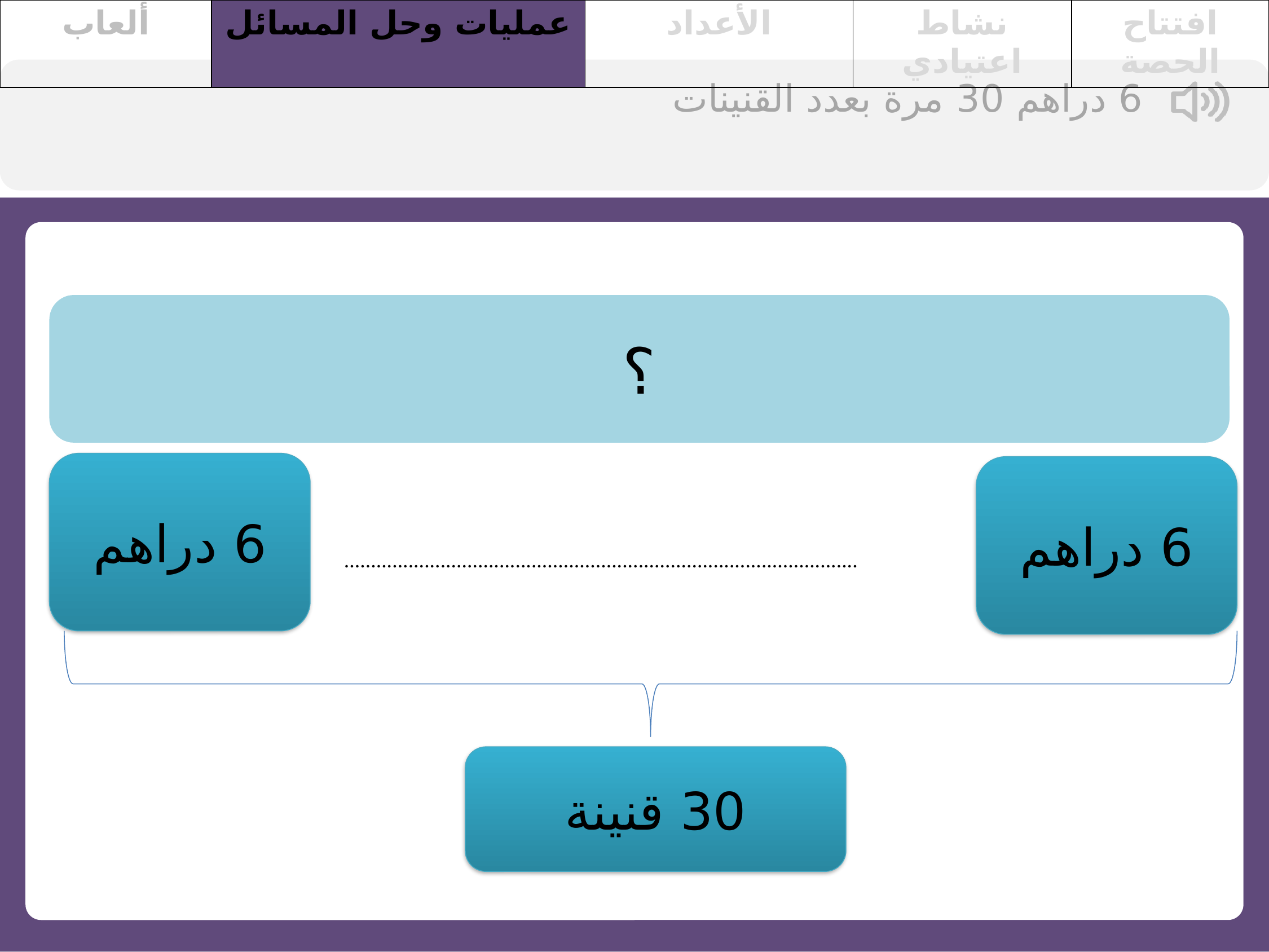

| ألعاب | عمليات وحل المسائل | الأعداد | نشاط اعتيادي | افتتاح الحصة |
| --- | --- | --- | --- | --- |

6 دراهم 30 مرة بعدد القنينات

؟
6 دراهم
6 دراهم
................................................................................................
30 قنينة